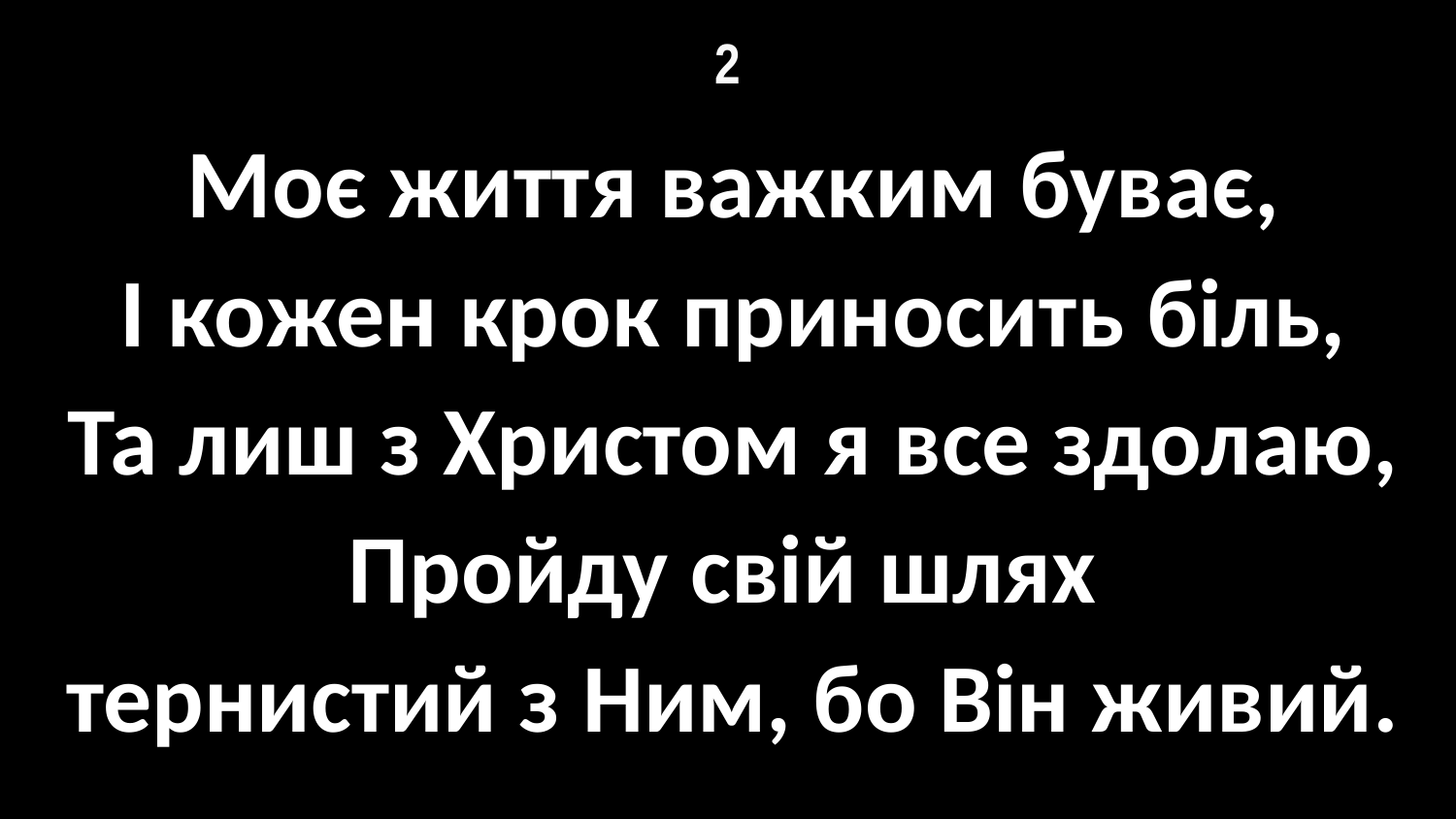

# 2
Моє життя важким буває,
І кожен крок приносить біль,
Та лиш з Христом я все здолаю,
Пройду свій шлях
тернистий з Ним, бо Він живий.